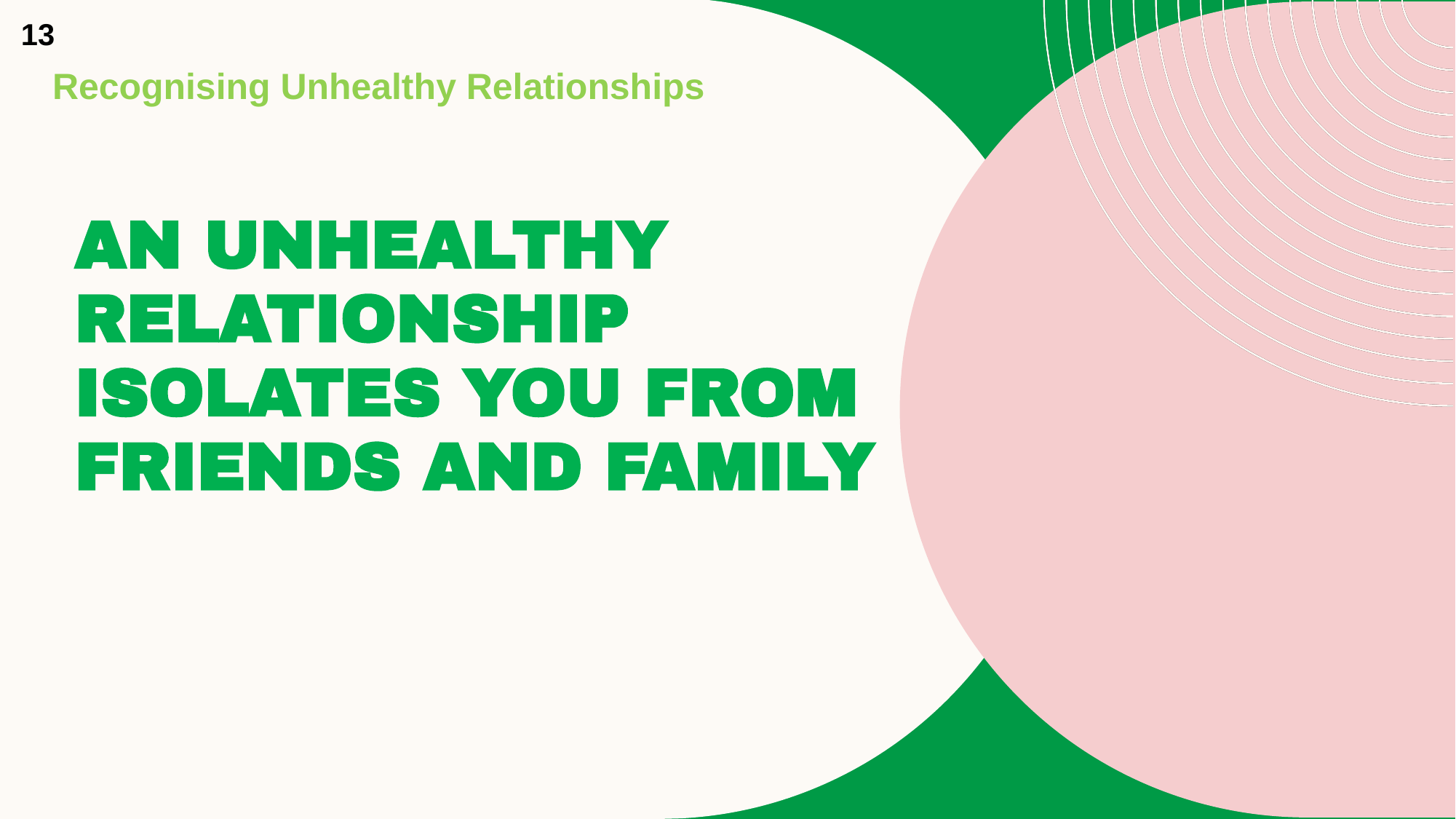

13
Recognising Unhealthy Relationships
# An unhealthy relationship Isolates you from friends and family